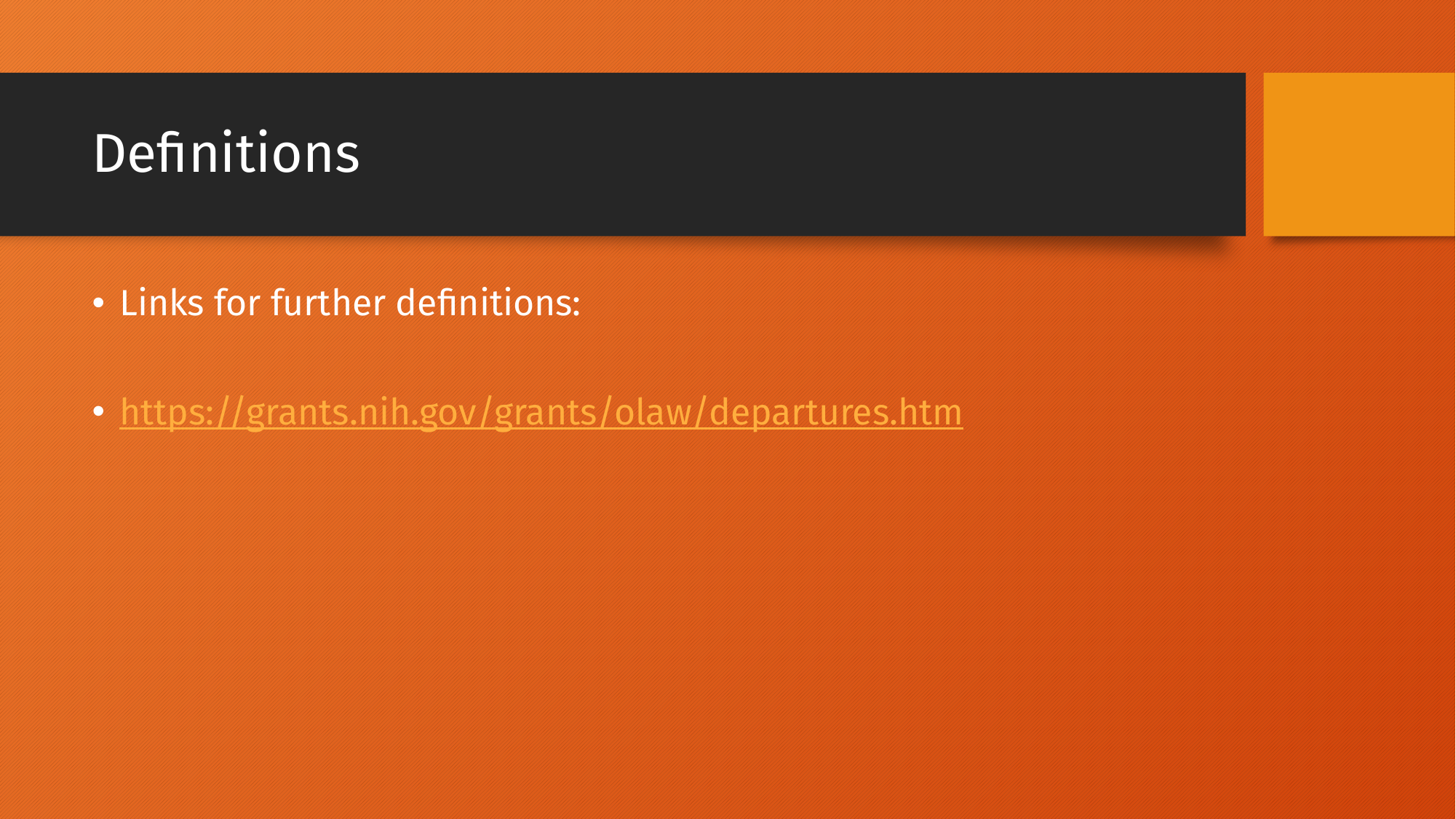

# Definitions
Links for further definitions:

https://grants.nih.gov/grants/olaw/departures.htm